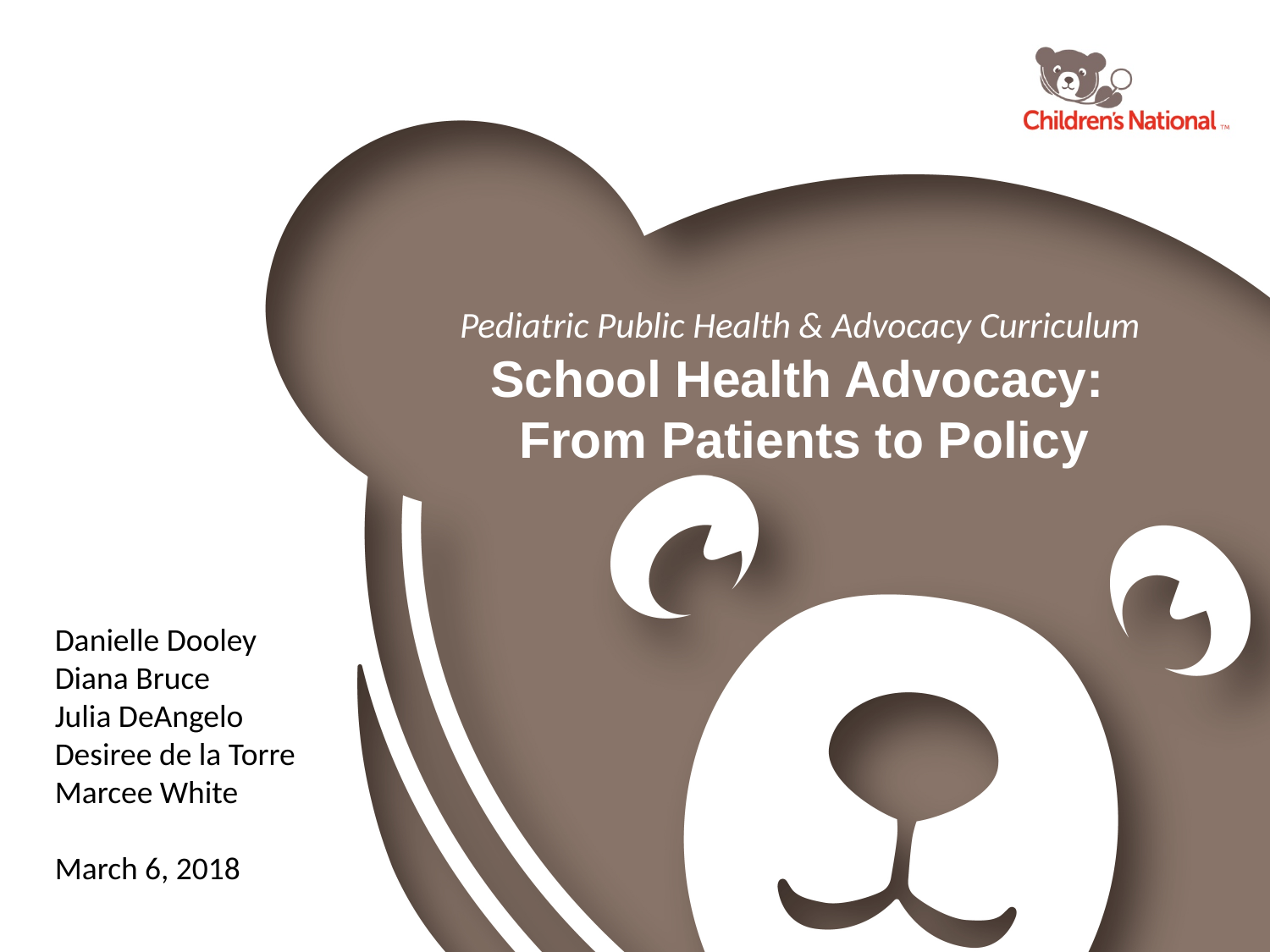

# Pediatric Public Health & Advocacy Curriculum School Health Advocacy: From Patients to Policy
Danielle Dooley
Diana Bruce
Julia DeAngelo
Desiree de la Torre
Marcee White

March 6, 2018